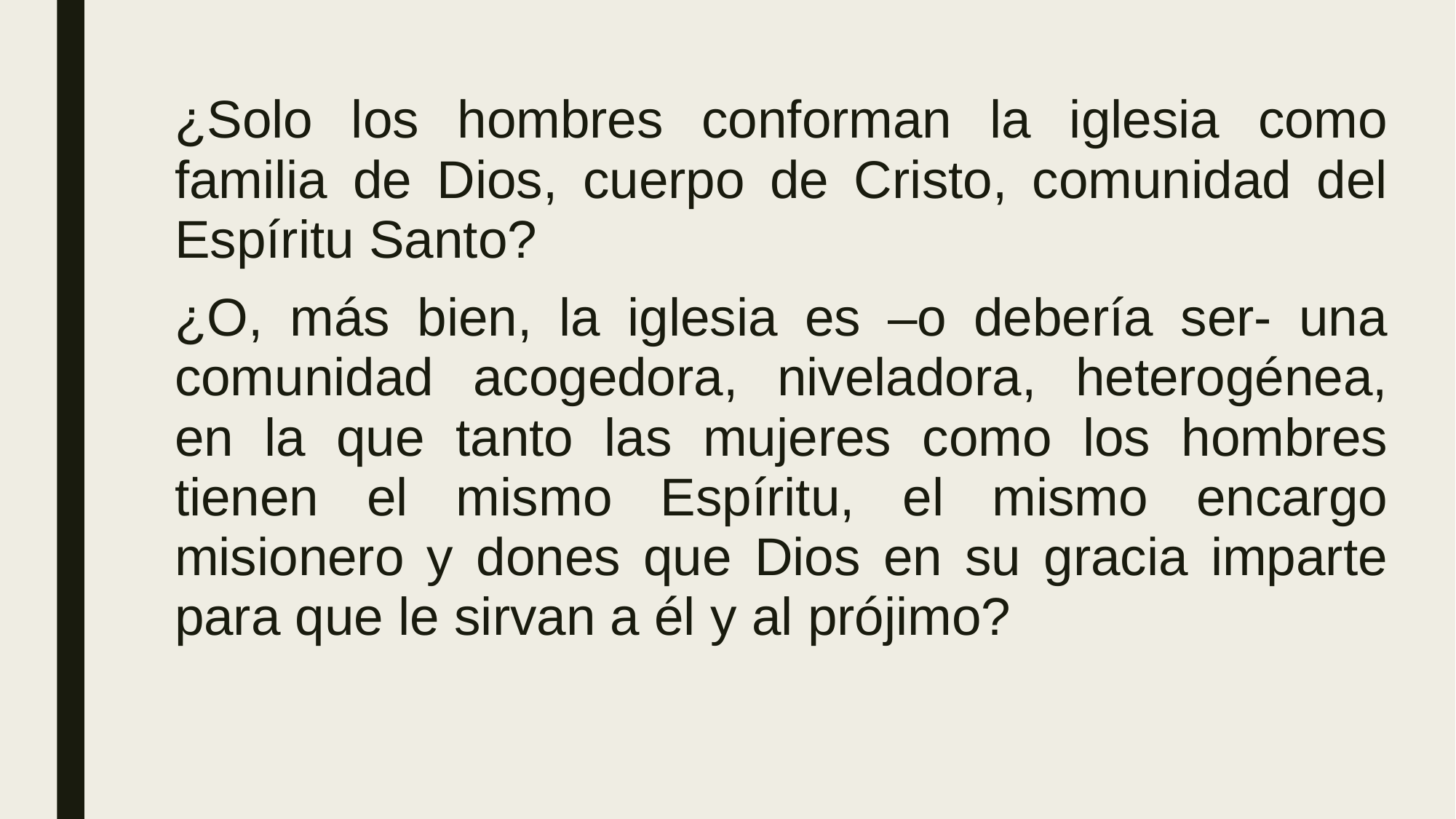

¿Solo los hombres conforman la iglesia como familia de Dios, cuerpo de Cristo, comunidad del Espíritu Santo?
¿O, más bien, la iglesia es –o debería ser- una comunidad acogedora, niveladora, heterogénea, en la que tanto las mujeres como los hombres tienen el mismo Espíritu, el mismo encargo misionero y dones que Dios en su gracia imparte para que le sirvan a él y al prójimo?